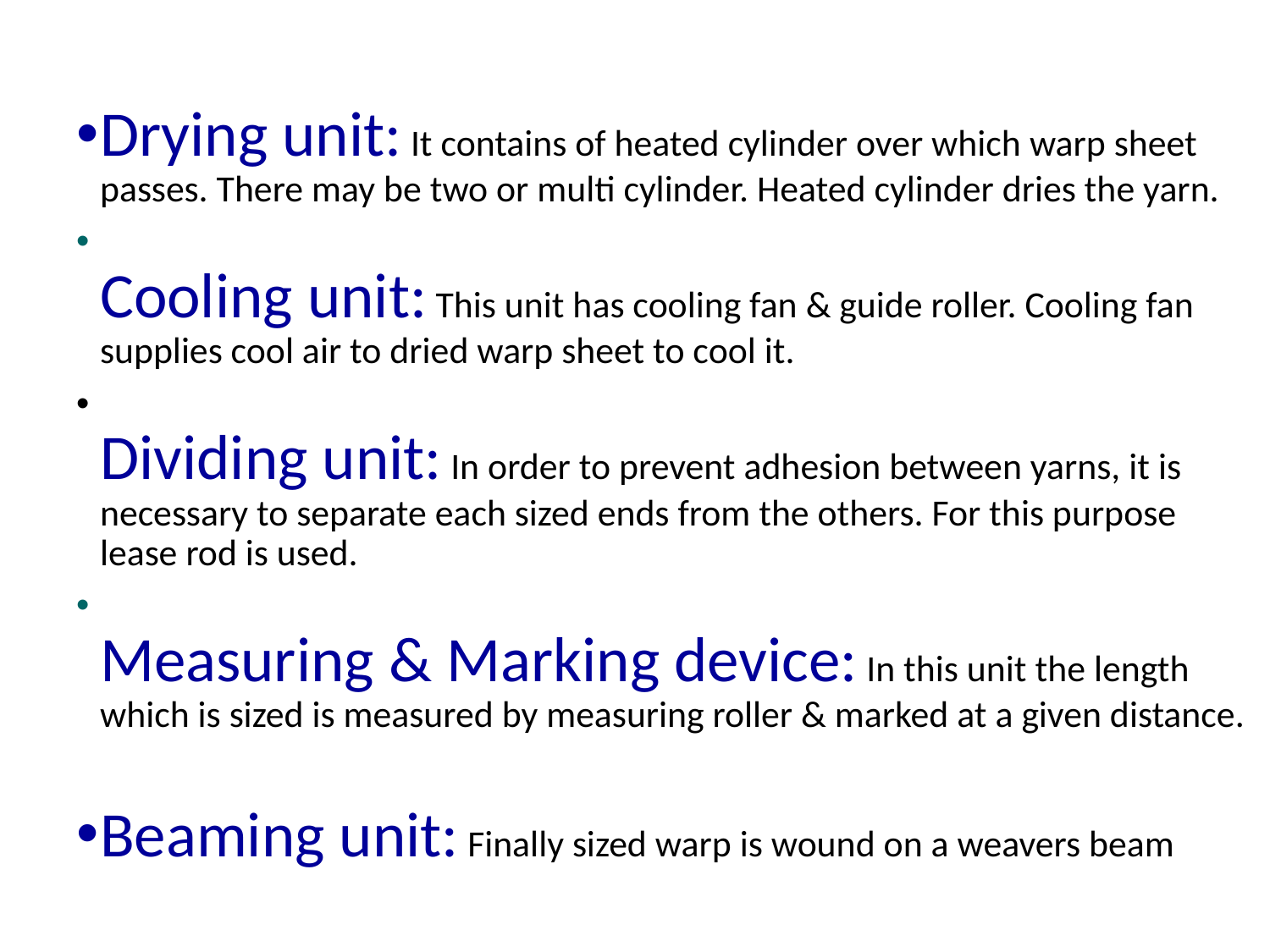

Drying unit: It contains of heated cylinder over which warp sheet passes. There may be two or multi cylinder. Heated cylinder dries the yarn.
Cooling unit: This unit has cooling fan & guide roller. Cooling fan supplies cool air to dried warp sheet to cool it.
Dividing unit: In order to prevent adhesion between yarns, it is necessary to separate each sized ends from the others. For this purpose lease rod is used.
Measuring & Marking device: In this unit the length which is sized is measured by measuring roller & marked at a given distance.

Beaming unit: Finally sized warp is wound on a weavers beam